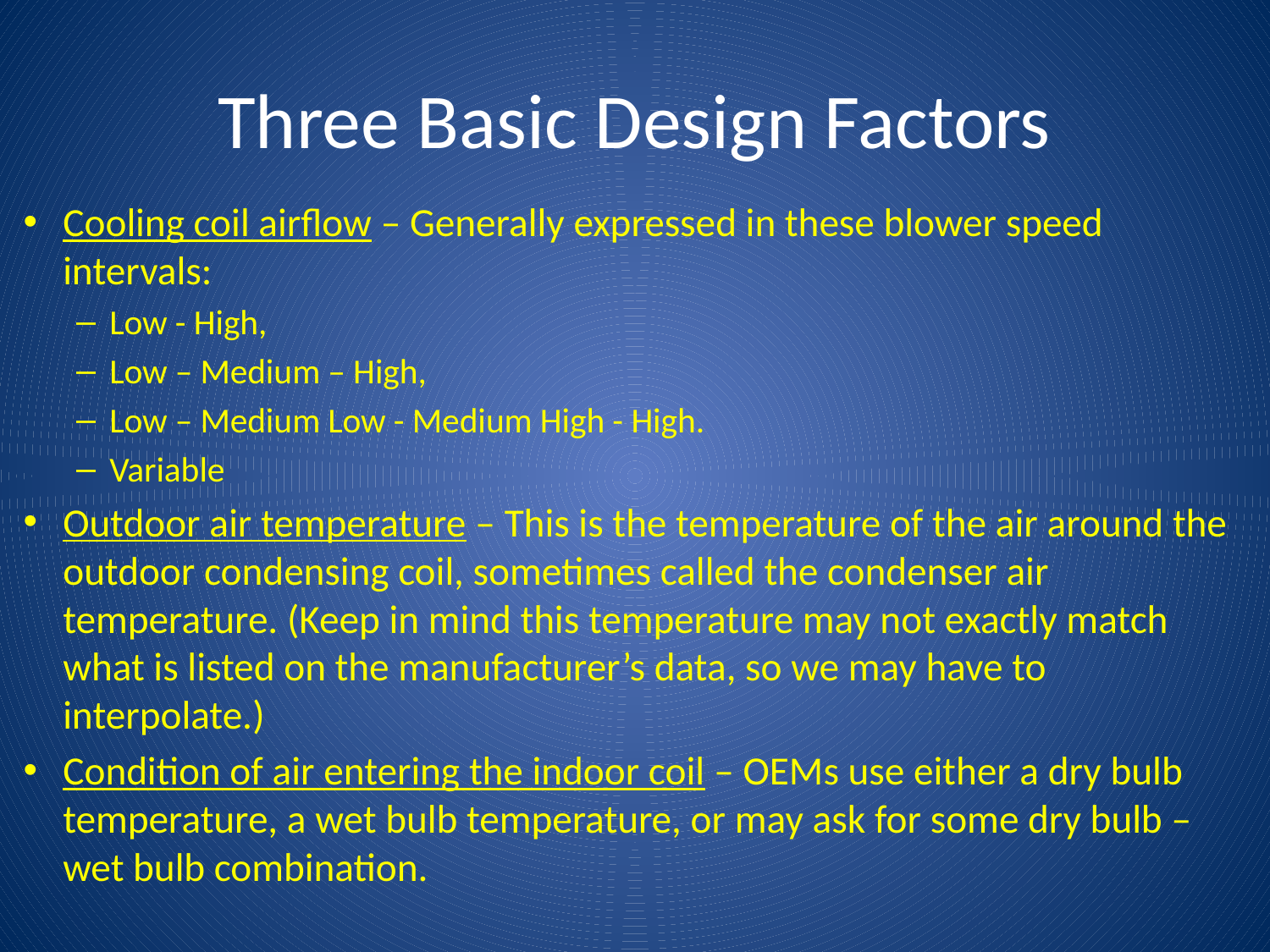

# Three Basic Design Factors
Cooling coil airflow – Generally expressed in these blower speed intervals:
Low - High,
Low – Medium – High,
Low – Medium Low - Medium High - High.
Variable
Outdoor air temperature – This is the temperature of the air around the outdoor condensing coil, sometimes called the condenser air temperature. (Keep in mind this temperature may not exactly match what is listed on the manufacturer’s data, so we may have to interpolate.)
Condition of air entering the indoor coil – OEMs use either a dry bulb temperature, a wet bulb temperature, or may ask for some dry bulb – wet bulb combination.